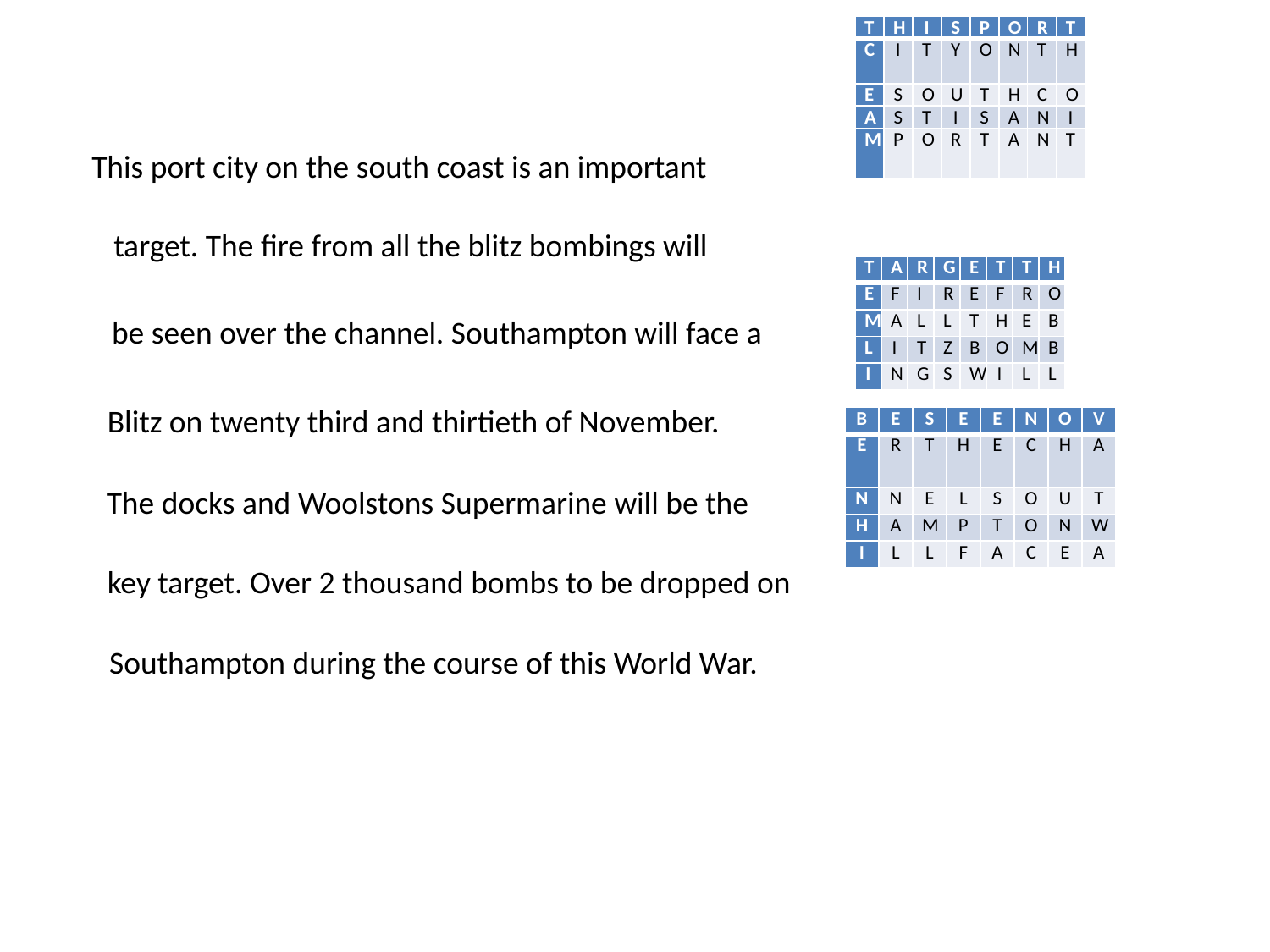

| T | H | I | S | P | O | R | T |
| --- | --- | --- | --- | --- | --- | --- | --- |
| C | I | T | Y | O | N | T | H |
| E | S | O | U | T | H | C | O |
| A | S | T | I | S | A | N | I |
| M | P | O | R | T | A | N | T |
This port city on the south coast is an important
target. The fire from all the blitz bombings will

| T | A | R | G | E | T | T | H |
| --- | --- | --- | --- | --- | --- | --- | --- |
| E | F | I | R | E | F | R | O |
| M | A | L | L | T | H | E | B |
| L | I | T | Z | B | O | M | B |
| I | N | G | S | W | I | L | L |
be seen over the channel. Southampton will face a

Blitz on twenty third and thirtieth of November.
| B | E | S | E | E | N | O | V |
| --- | --- | --- | --- | --- | --- | --- | --- |
| E | R | T | H | E | C | H | A |
| N | N | E | L | S | O | U | T |
| H | A | M | P | T | O | N | W |
| I | L | L | F | A | C | E | A |
The docks and Woolstons Supermarine will be the
key target. Over 2 thousand bombs to be dropped on
Southampton during the course of this World War.